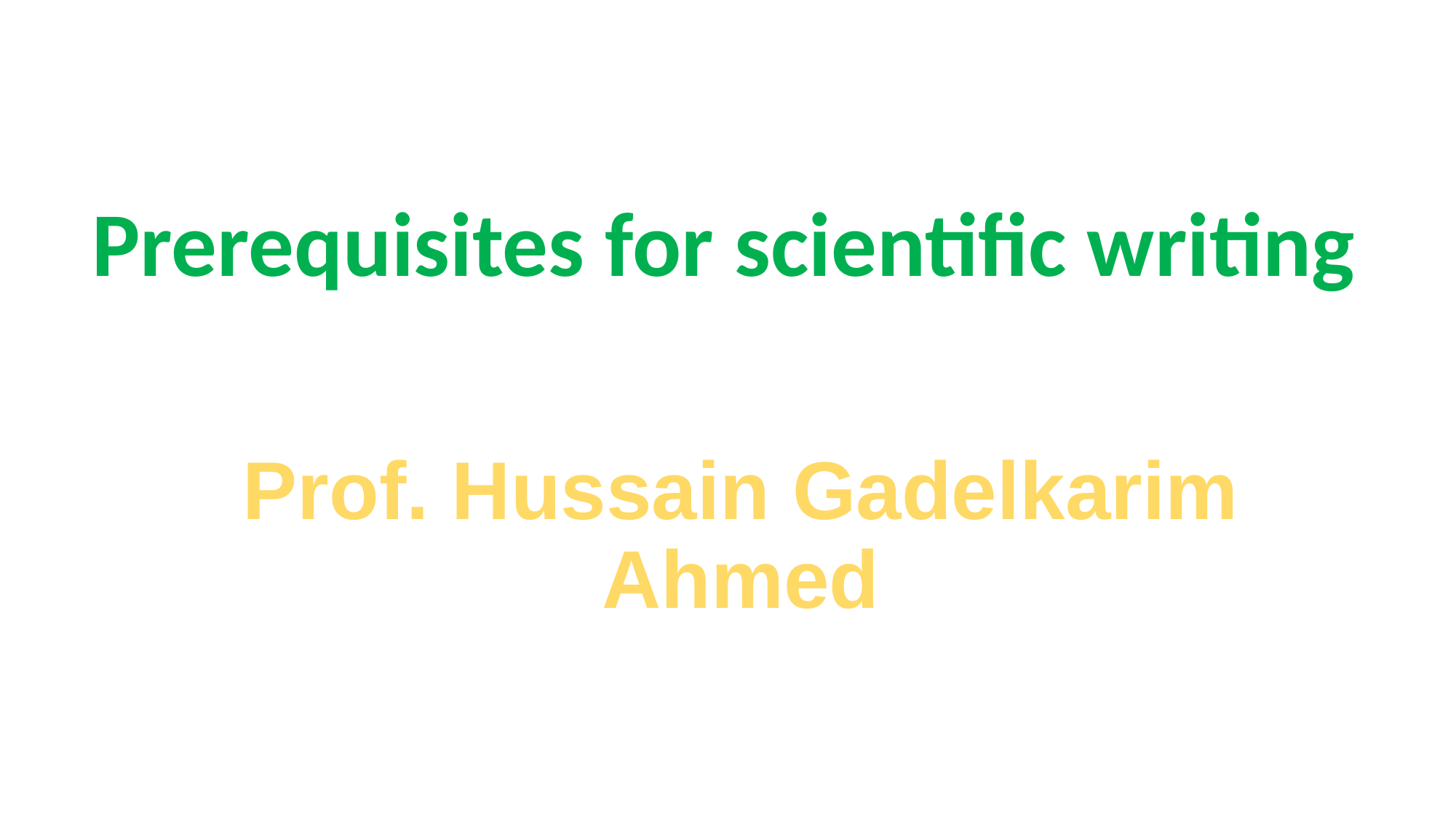

# Prerequisites for scientific writing
Prof. Hussain Gadelkarim Ahmed